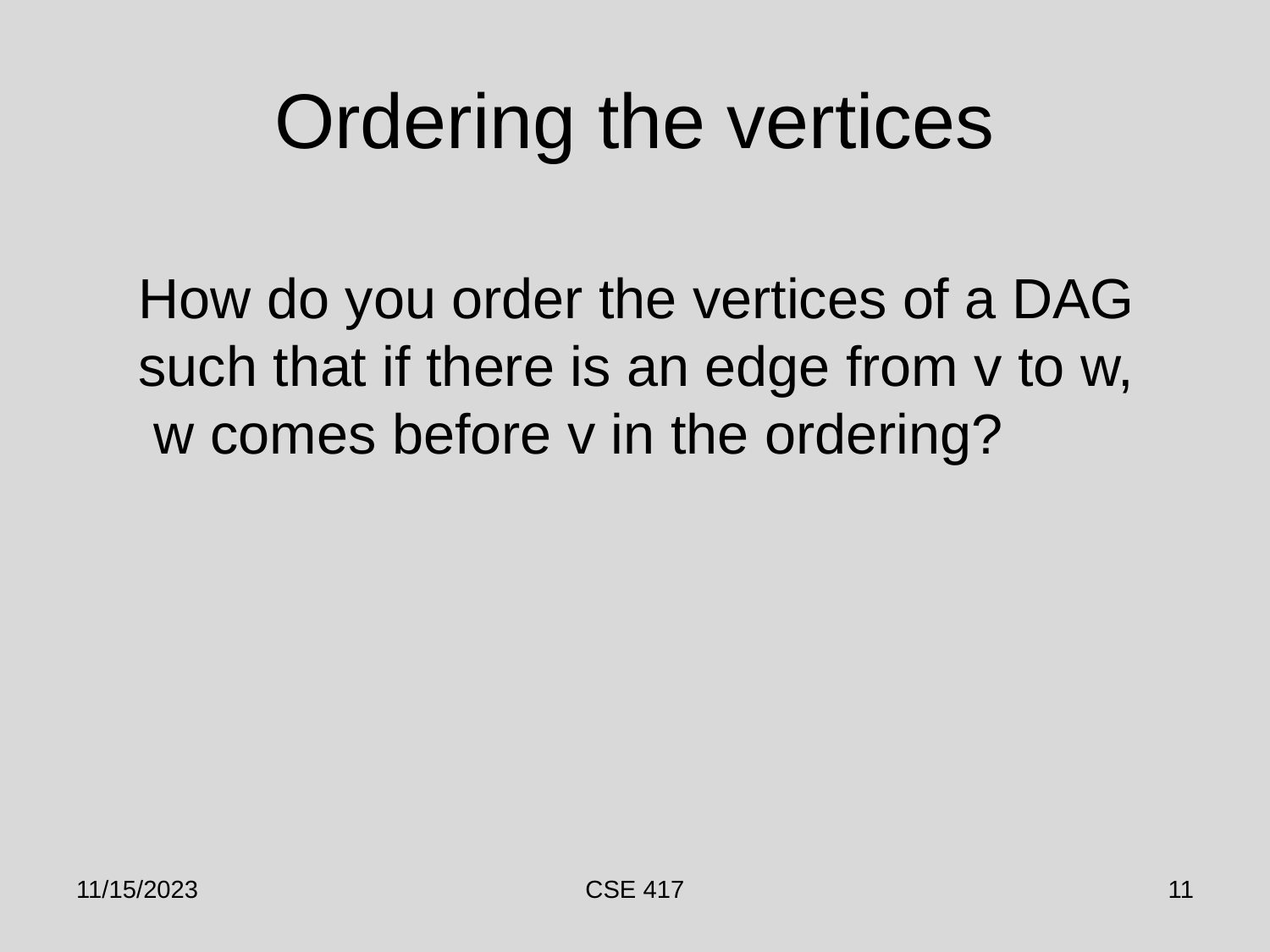

# Ordering the vertices
How do you order the vertices of a DAG such that if there is an edge from v to w,  w comes before v in the ordering?
11/15/2023
CSE 417
11